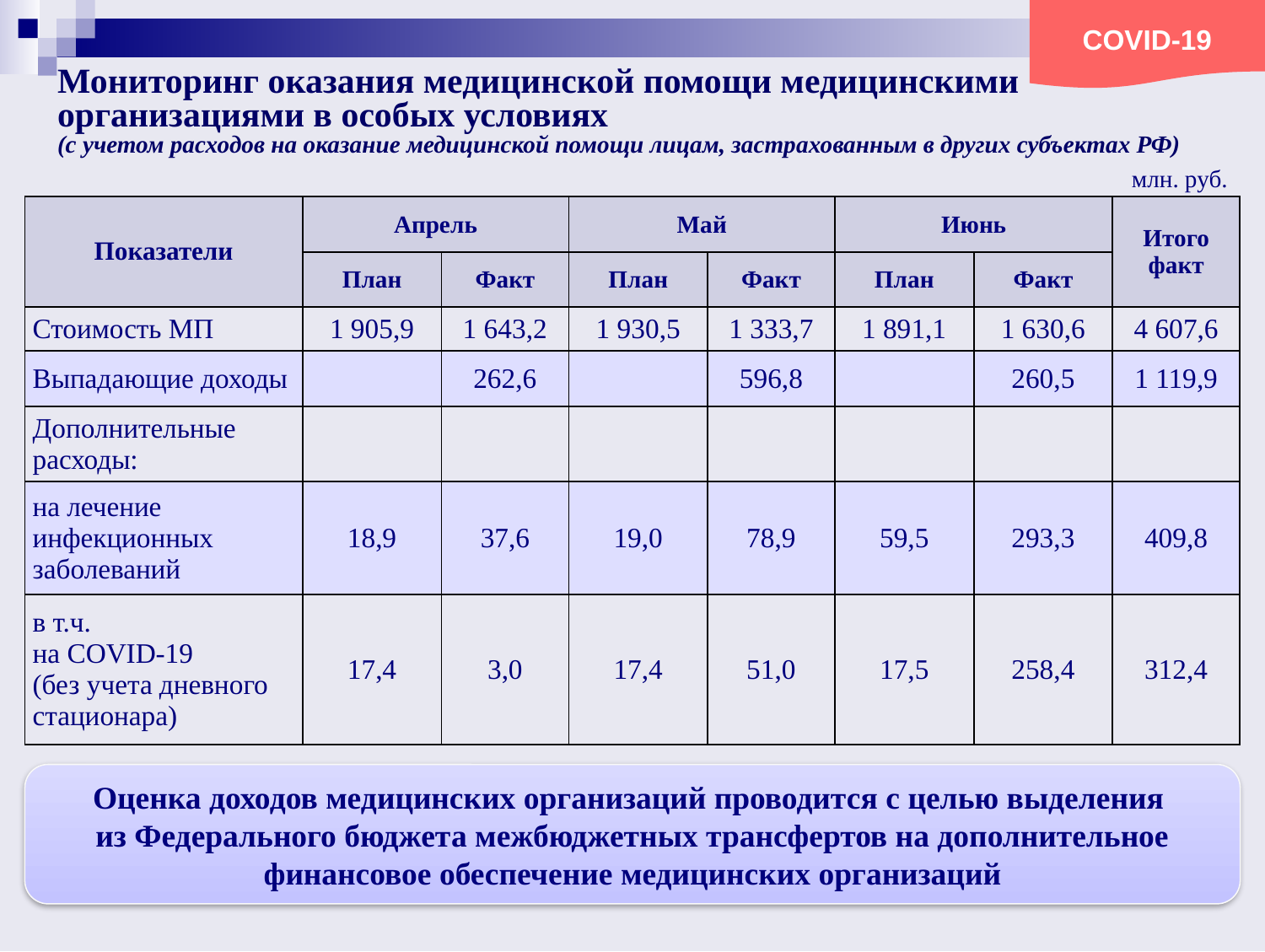

COVID-19
# Мониторинг оказания медицинской помощи медицинскими организациями в особых условиях (с учетом расходов на оказание медицинской помощи лицам, застрахованным в других субъектах РФ)
млн. руб.
| Показатели | Апрель |  | Май |  | Июнь |  | Итого факт |
| --- | --- | --- | --- | --- | --- | --- | --- |
|  | План | Факт | План | Факт | План | Факт |  |
| Стоимость МП | 1 905,9 | 1 643,2 | 1 930,5 | 1 333,7 | 1 891,1 | 1 630,6 | 4 607,6 |
| Выпадающие доходы |  | 262,6 |  | 596,8 |  | 260,5 | 1 119,9 |
| Дополнительные расходы: |  |  |  |  |  |  |  |
| на лечение инфекционных заболеваний | 18,9 | 37,6 | 19,0 | 78,9 | 59,5 | 293,3 | 409,8 |
| в т.ч. на COVID-19 (без учета дневного стационара) | 17,4 | 3,0 | 17,4 | 51,0 | 17,5 | 258,4 | 312,4 |
Оценка доходов медицинских организаций проводится с целью выделения
из Федерального бюджета межбюджетных трансфертов на дополнительное финансовое обеспечение медицинских организаций